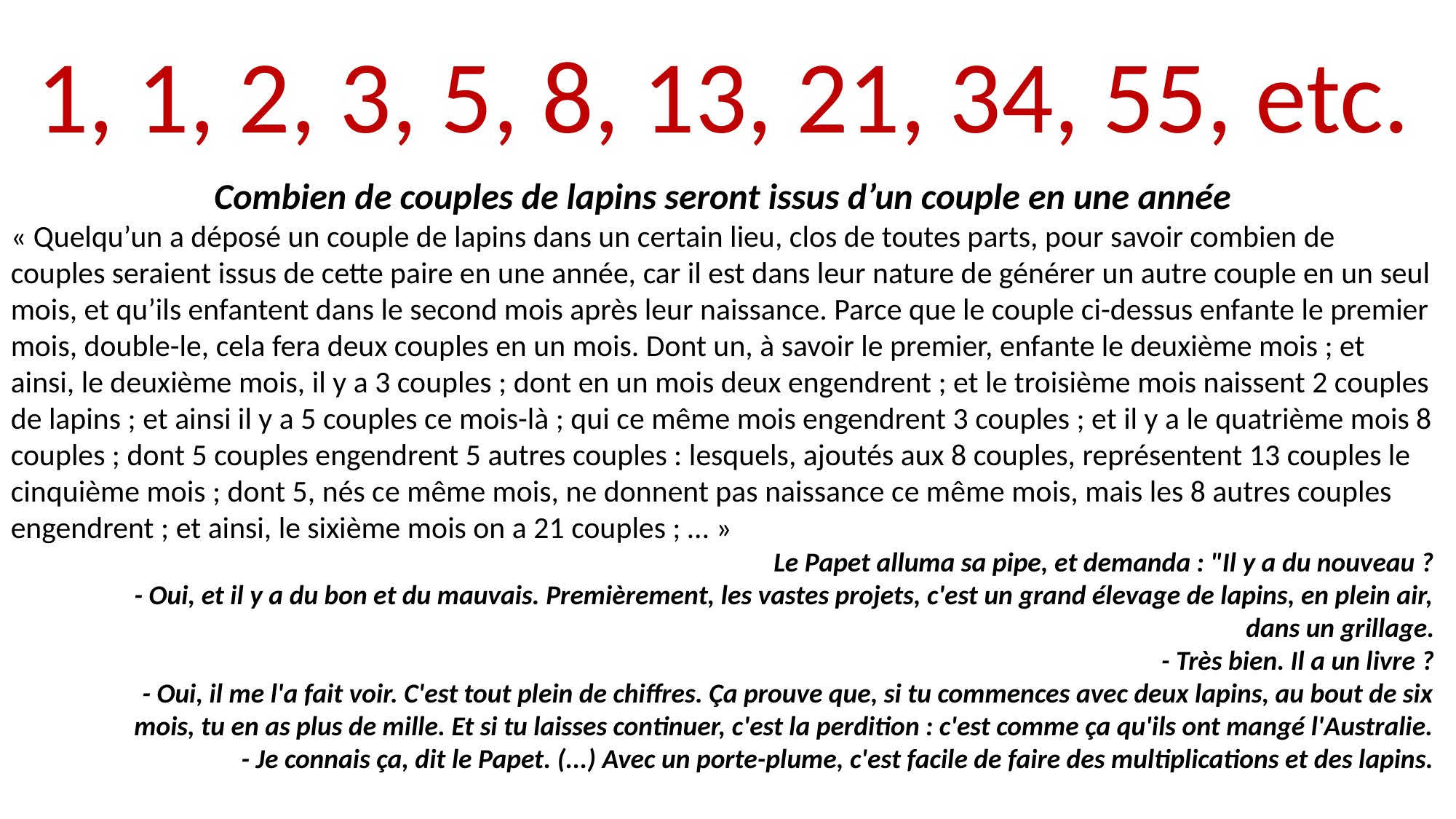

# 1, 1, 2, 3, 5, 8, 13, 21, 34, 55, etc.
Combien de couples de lapins seront issus d’un couple en une année
« Quelqu’un a déposé un couple de lapins dans un certain lieu, clos de toutes parts, pour savoir combien de couples seraient issus de cette paire en une année, car il est dans leur nature de générer un autre couple en un seul mois, et qu’ils enfantent dans le second mois après leur naissance. Parce que le couple ci-dessus enfante le premier mois, double-le, cela fera deux couples en un mois. Dont un, à savoir le premier, enfante le deuxième mois ; et ainsi, le deuxième mois, il y a 3 couples ; dont en un mois deux engendrent ; et le troisième mois naissent 2 couples de lapins ; et ainsi il y a 5 couples ce mois-là ; qui ce même mois engendrent 3 couples ; et il y a le quatrième mois 8 couples ; dont 5 couples engendrent 5 autres couples : lesquels, ajoutés aux 8 couples, représentent 13 couples le cinquième mois ; dont 5, nés ce même mois, ne donnent pas naissance ce même mois, mais les 8 autres couples engendrent ; et ainsi, le sixième mois on a 21 couples ; … »
Le Papet alluma sa pipe, et demanda : "Il y a du nouveau ?
- Oui, et il y a du bon et du mauvais. Premièrement, les vastes projets, c'est un grand élevage de lapins, en plein air, dans un grillage.
- Très bien. Il a un livre ?
- Oui, il me l'a fait voir. C'est tout plein de chiffres. Ça prouve que, si tu commences avec deux lapins, au bout de six mois, tu en as plus de mille. Et si tu laisses continuer, c'est la perdition : c'est comme ça qu'ils ont mangé l'Australie.
- Je connais ça, dit le Papet. (...) Avec un porte-plume, c'est facile de faire des multiplications et des lapins.